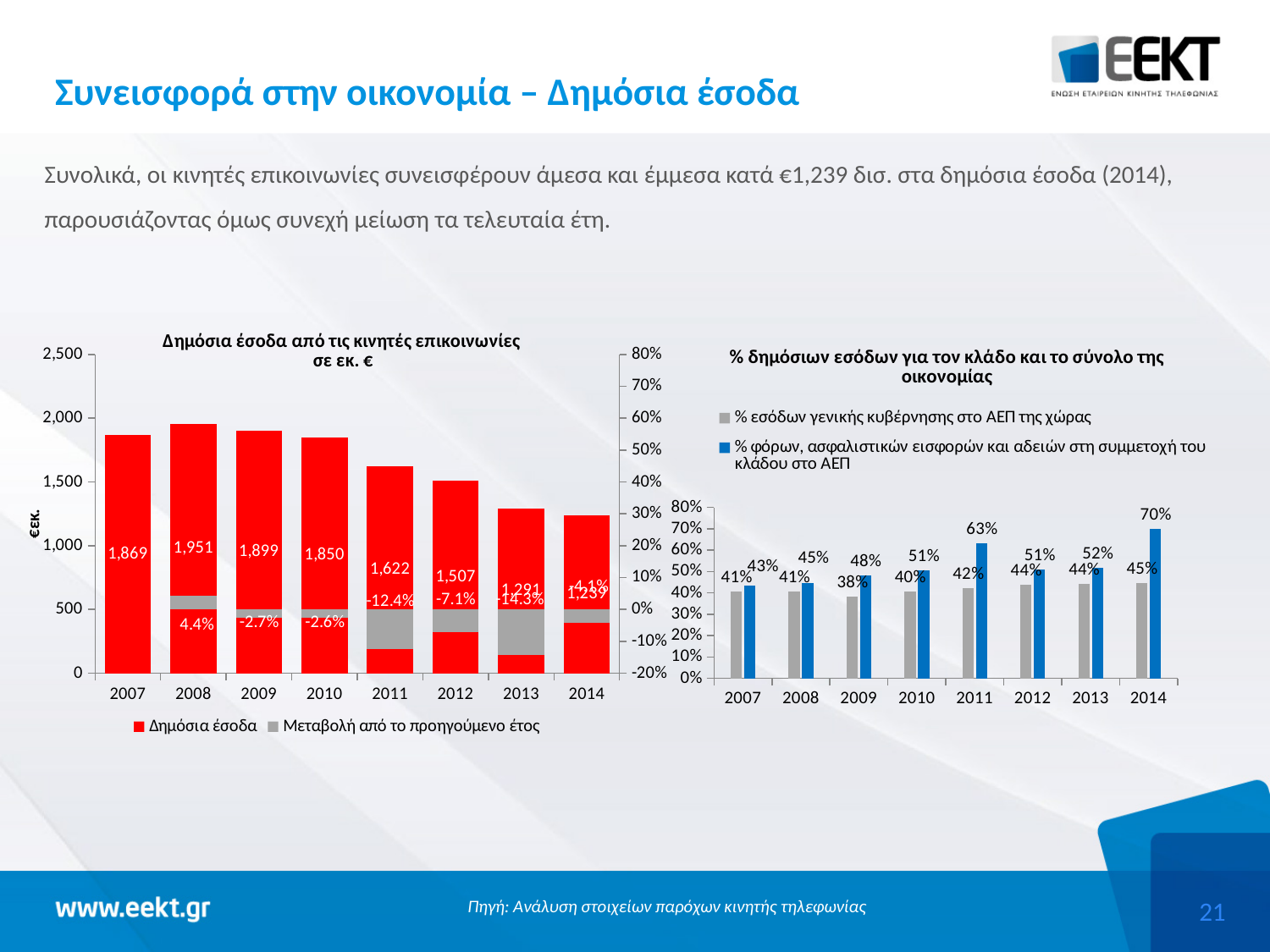

# Συνεισφορά στην οικονομία – Δημόσια έσοδα
Συνολικά, οι κινητές επικοινωνίες συνεισφέρουν άμεσα και έμμεσα κατά €1,239 δισ. στα δημόσια έσοδα (2014), παρουσιάζοντας όμως συνεχή μείωση τα τελευταία έτη.

### Chart: Δημόσια έσοδα από τις κινητές επικοινωνίες
σε εκ. €

| Category | Δημόσια έσοδα | Μεταβολή από το προηγούμενο έτος |
|---|---|---|
| 2007 | 1869.2929571282264 | None |
| 2008 | 1951.2098918382353 | 0.04382241659748032 |
| 2009 | 1899.168372952371 | -0.026671409930602574 |
| 2010 | 1850.2960384543792 | -0.025733544847325485 |
| 2011 | 1621.72086188448 | -0.12353438142841 |
| 2012 | 1507.0744542338705 | -0.07069429169048702 |
| 2013 | 1291.458649832426 | -0.14306911234259745 |
| 2014 | 1238.57838101917 | -0.04094615713799099 |

### Chart: % δημόσιων εσόδων για τον κλάδο και το σύνολο της οικονομίας

| Category | % εσόδων γενικής κυβέρνησης στο ΑΕΠ της χώρας | % φόρων, ασφαλιστικών εισφορών και αδειών στη συμμετοχή του κλάδου στο ΑΕΠ |
|---|---|---|
| 2007 | 0.40694 | 0.4321638842762619 |
| 2008 | 0.40668 | 0.4458498969149202 |
| 2009 | 0.38335 | 0.4806536645186899 |
| 2010 | 0.40442 | 0.506050108877198 |
| 2011 | 0.42243 | 0.6312379339524874 |
| 2012 | 0.43784 | 0.5090846106867162 |
| 2013 | 0.44032 | 0.5177796378038539 |
| 2014 | 0.4461 | 0.7005305569085796 |
Πηγή: Ανάλυση στοιχείων παρόχων κινητής τηλεφωνίας